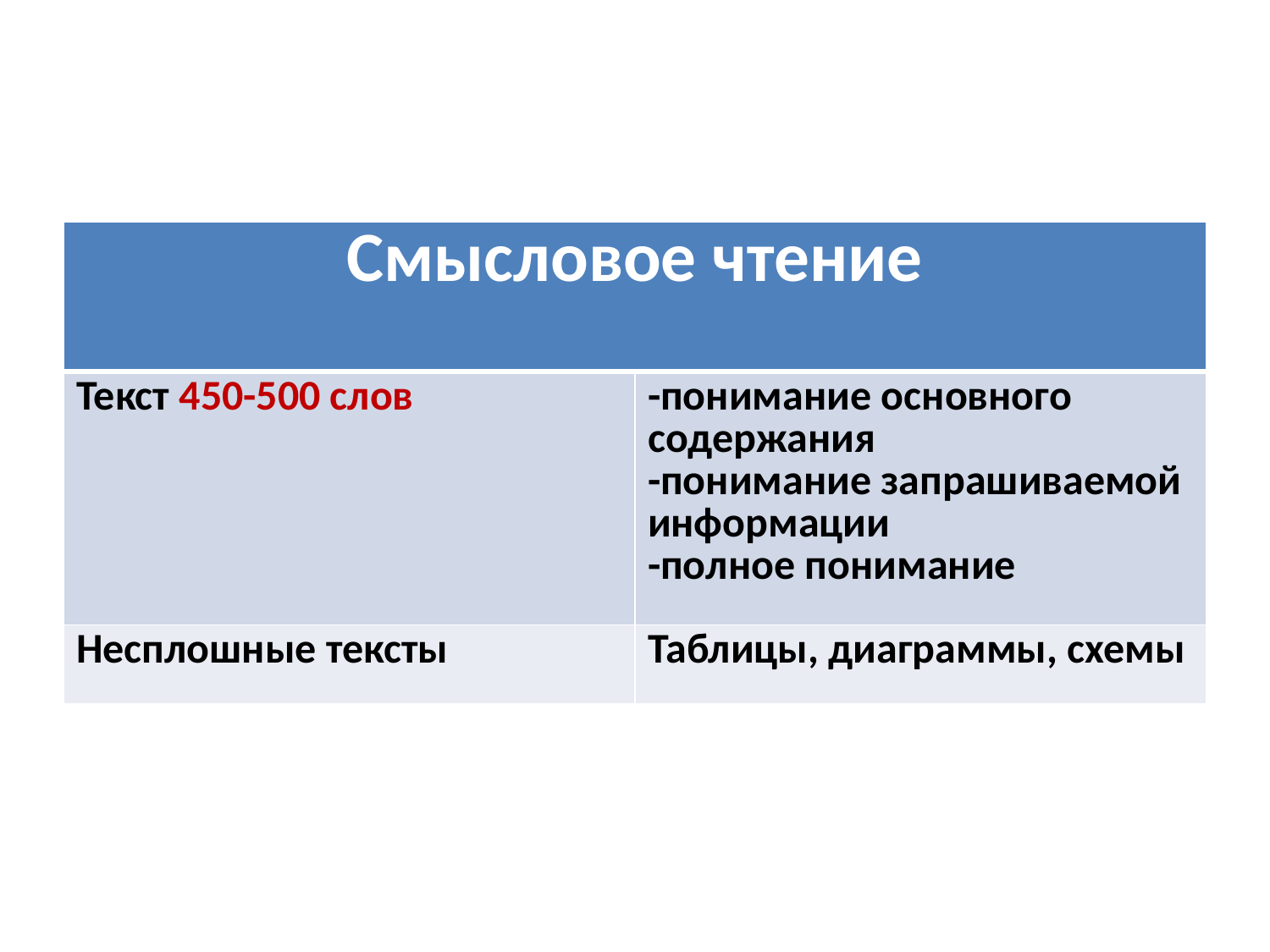

#
| Смысловое чтение |  |
| --- | --- |
| Текст 450-500 слов | -понимание основного содержания -понимание запрашиваемой информации -полное понимание |
| Несплошные тексты | Таблицы, диаграммы, схемы |